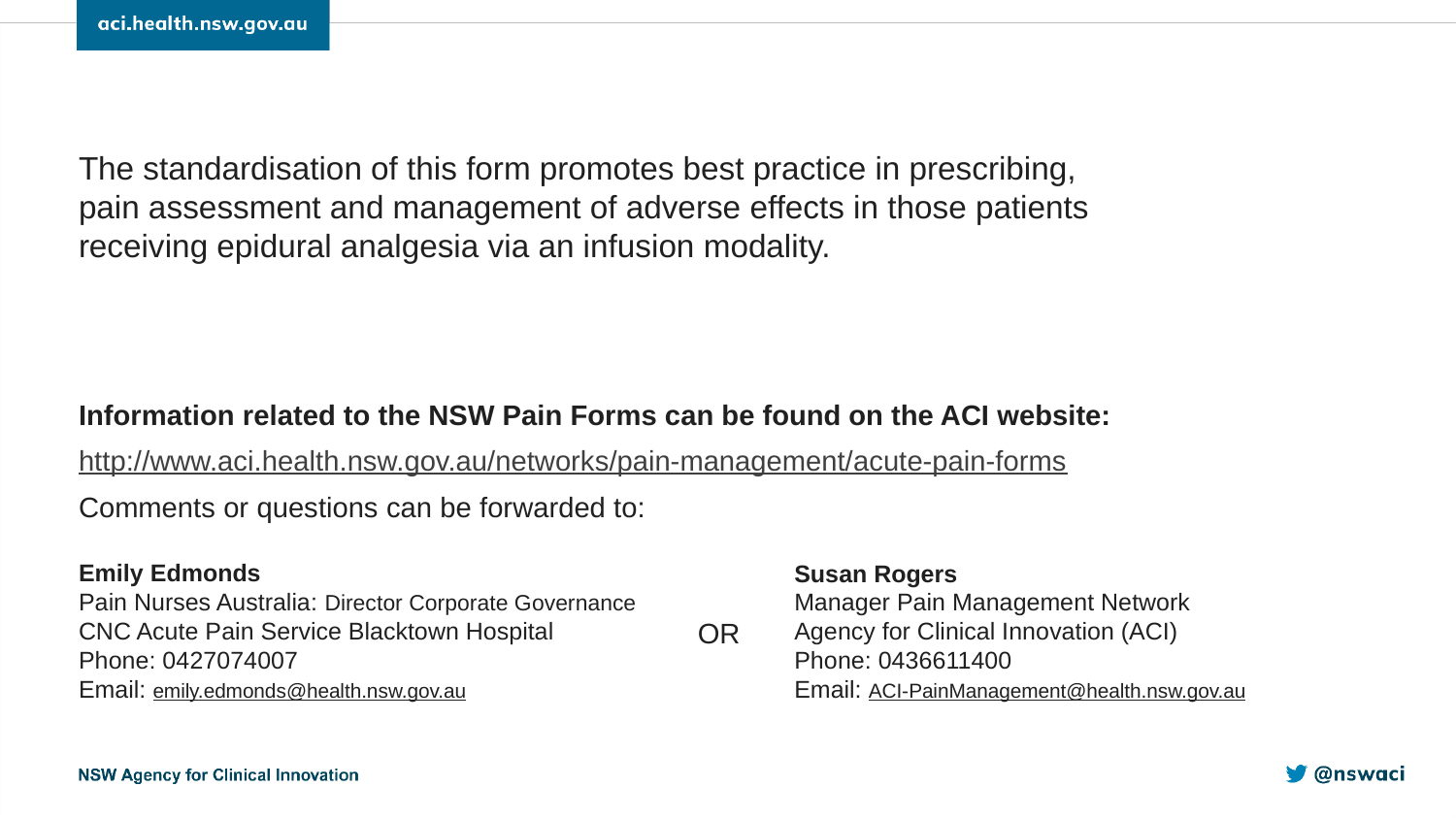

The standardisation of this form promotes best practice in prescribing, pain assessment and management of adverse effects in those patients receiving epidural analgesia via an infusion modality.

Information related to the NSW Pain Forms can be found on the ACI website:
http://www.aci.health.nsw.gov.au/networks/pain-management/acute-pain-forms
Comments or questions can be forwarded to:

Susan Rogers
Manager Pain Management Network
Agency for Clinical Innovation (ACI)
Phone: 0436611400
Email: ACI-PainManagement@health.nsw.gov.au

Emily Edmonds
Pain Nurses Australia: Director Corporate Governance
CNC Acute Pain Service Blacktown Hospital
Phone: 0427074007
Email: emily.edmonds@health.nsw.gov.au

OR